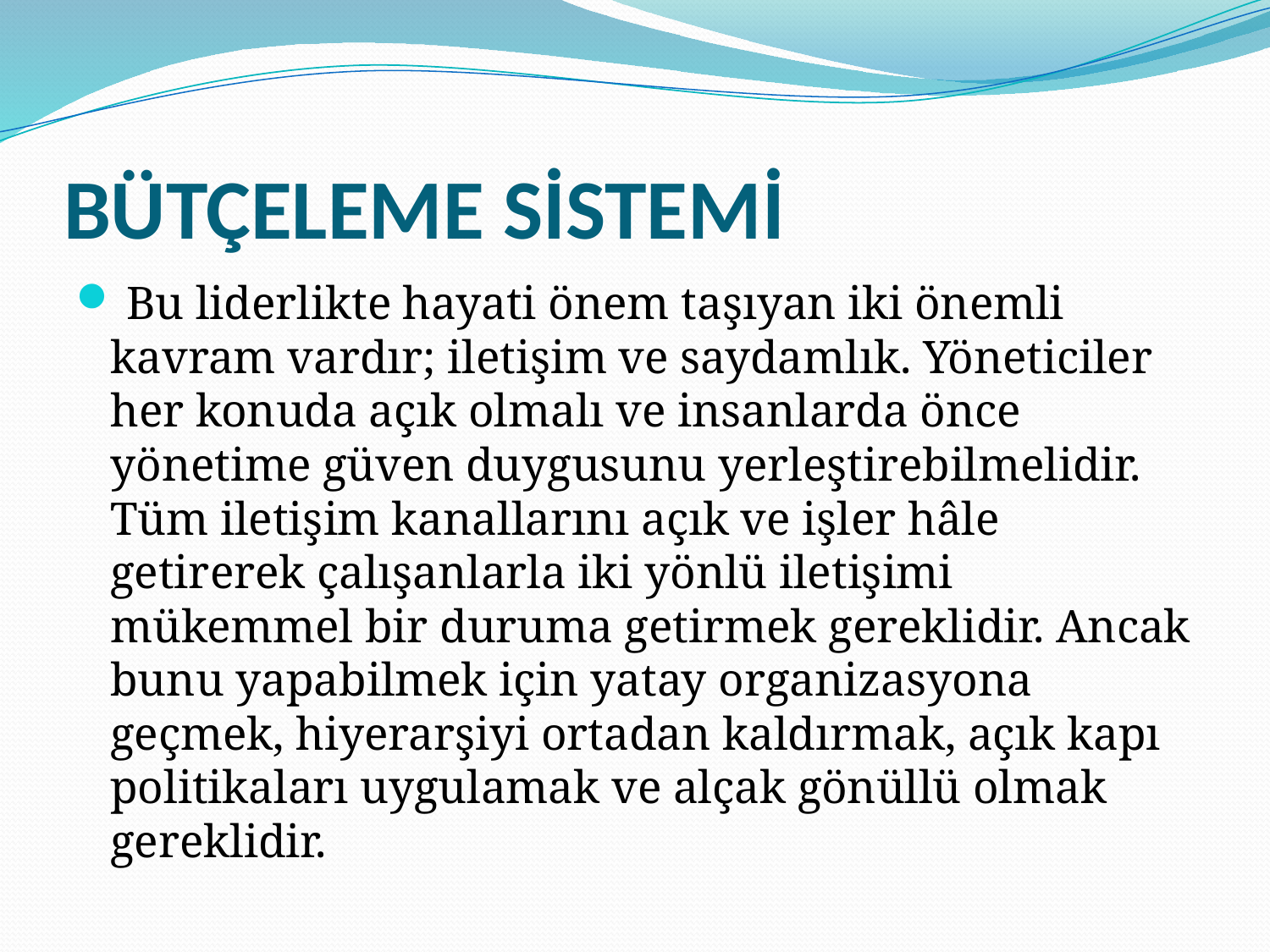

# BÜTÇELEME SİSTEMİ
 Bu liderlikte hayati önem taşıyan iki önemli kavram vardır; iletişim ve saydamlık. Yöneticiler her konuda açık olmalı ve insanlarda önce yönetime güven duygusunu yerleştirebilmelidir. Tüm iletişim kanallarını açık ve işler hâle getirerek çalışanlarla iki yönlü iletişimi mükemmel bir duruma getirmek gereklidir. Ancak bunu yapabilmek için yatay organizasyona geçmek, hiyerarşiyi ortadan kaldırmak, açık kapı politikaları uygulamak ve alçak gönüllü olmak gereklidir.